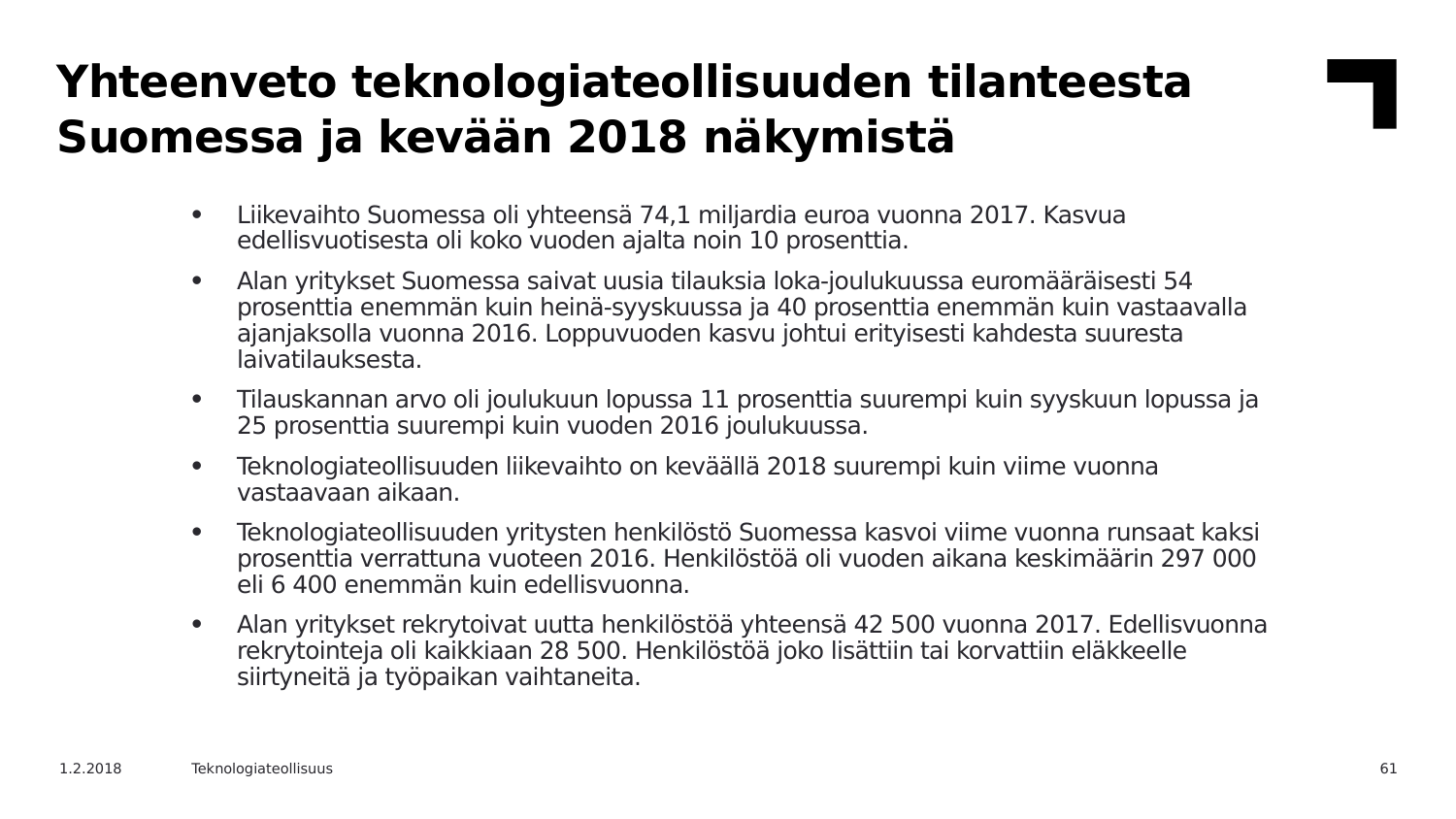

Yhteenveto teknologiateollisuuden tilanteesta Suomessa ja kevään 2018 näkymistä
Liikevaihto Suomessa oli yhteensä 74,1 miljardia euroa vuonna 2017. Kasvua edellisvuotisesta oli koko vuoden ajalta noin 10 prosenttia.
Alan yritykset Suomessa saivat uusia tilauksia loka-joulukuussa euromääräisesti 54 prosenttia enemmän kuin heinä-syyskuussa ja 40 prosenttia enemmän kuin vastaavalla ajanjaksolla vuonna 2016. Loppuvuoden kasvu johtui erityisesti kahdesta suuresta laivatilauksesta.
Tilauskannan arvo oli joulukuun lopussa 11 prosenttia suurempi kuin syyskuun lopussa ja 25 prosenttia suurempi kuin vuoden 2016 joulukuussa.
Teknologiateollisuuden liikevaihto on keväällä 2018 suurempi kuin viime vuonna vastaavaan aikaan.
Teknologiateollisuuden yritysten henkilöstö Suomessa kasvoi viime vuonna runsaat kaksi prosenttia verrattuna vuoteen 2016. Henkilöstöä oli vuoden aikana keskimäärin 297 000 eli 6 400 enemmän kuin edellisvuonna.
Alan yritykset rekrytoivat uutta henkilöstöä yhteensä 42 500 vuonna 2017. Edellisvuonna rekrytointeja oli kaikkiaan 28 500. Henkilöstöä joko lisättiin tai korvattiin eläkkeelle siirtyneitä ja työpaikan vaihtaneita.

1.2.2018
Teknologiateollisuus
61